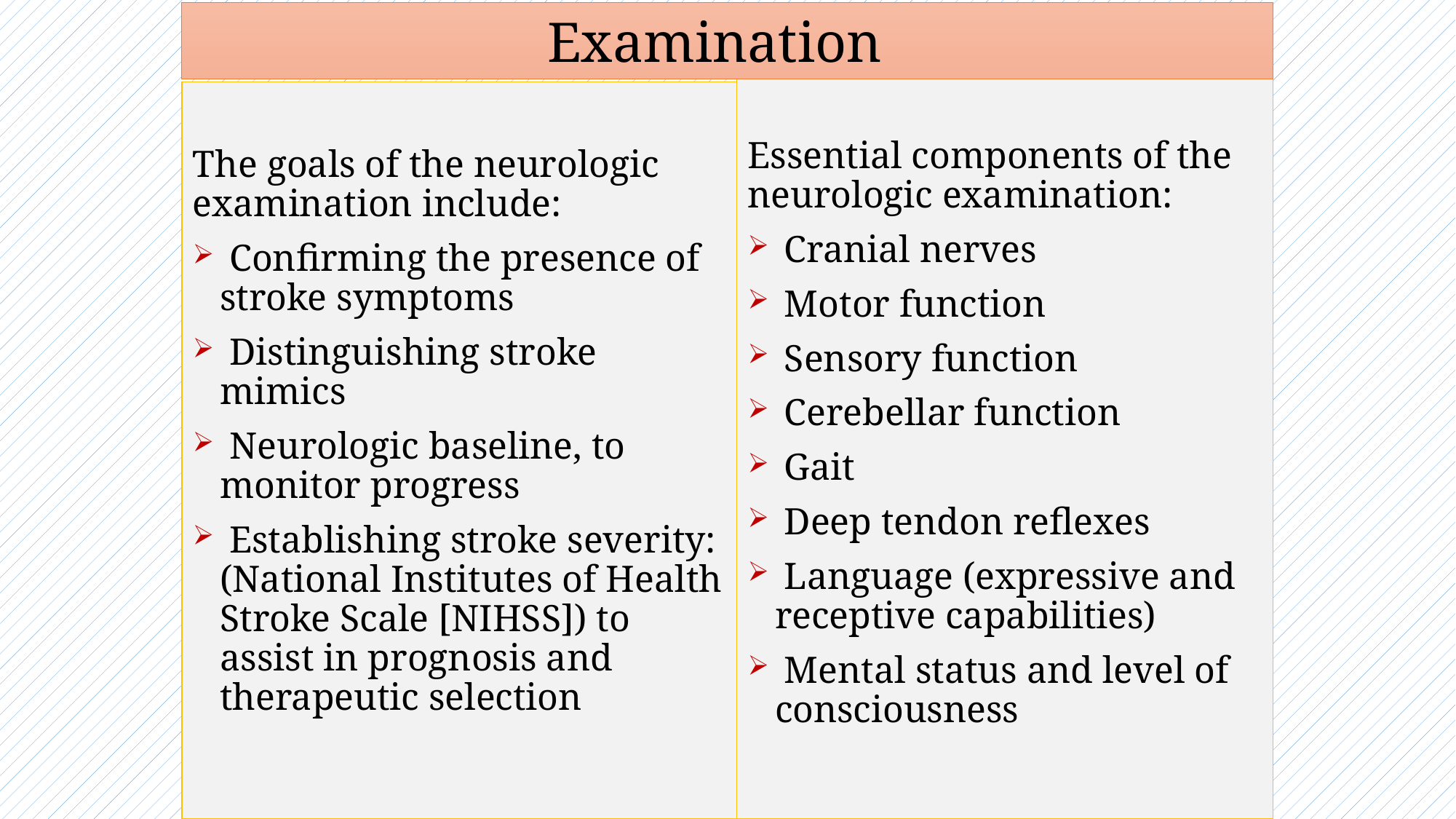

Examination

Essential components of the neurologic examination:
 Cranial nerves
 Motor function
 Sensory function
 Cerebellar function
 Gait
 Deep tendon reflexes
 Language (expressive and receptive capabilities)
 Mental status and level of consciousness

The goals of the neurologic examination include:
 Confirming the presence of stroke symptoms
 Distinguishing stroke mimics
 Neurologic baseline, to monitor progress
 Establishing stroke severity: (National Institutes of Health Stroke Scale [NIHSS]) to assist in prognosis and therapeutic selection